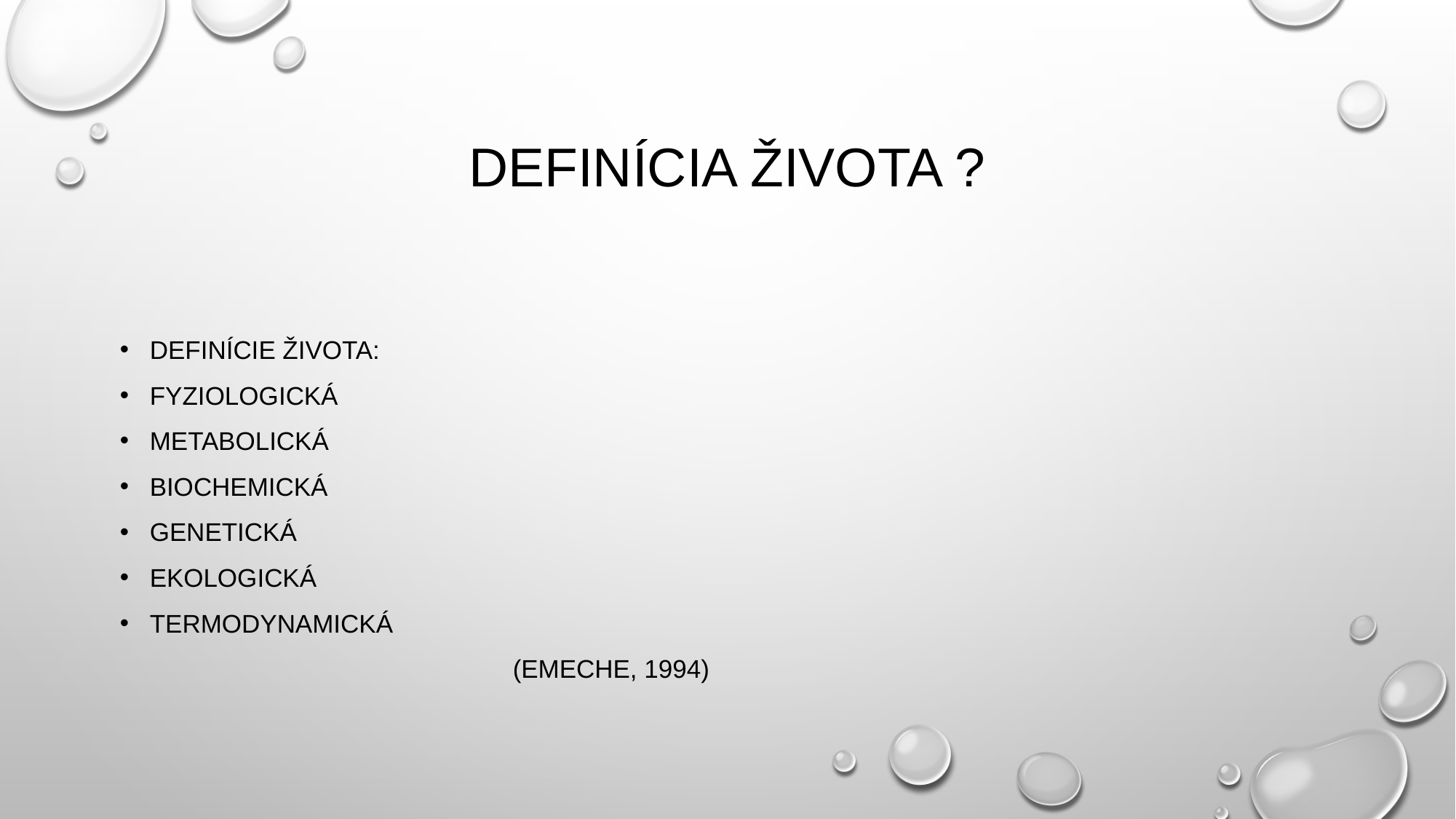

# Definícia života ?

Definície života:
Fyziologická
Metabolická
Biochemická
Genetická
Ekologická
termodynamická
						(Emeche, 1994)